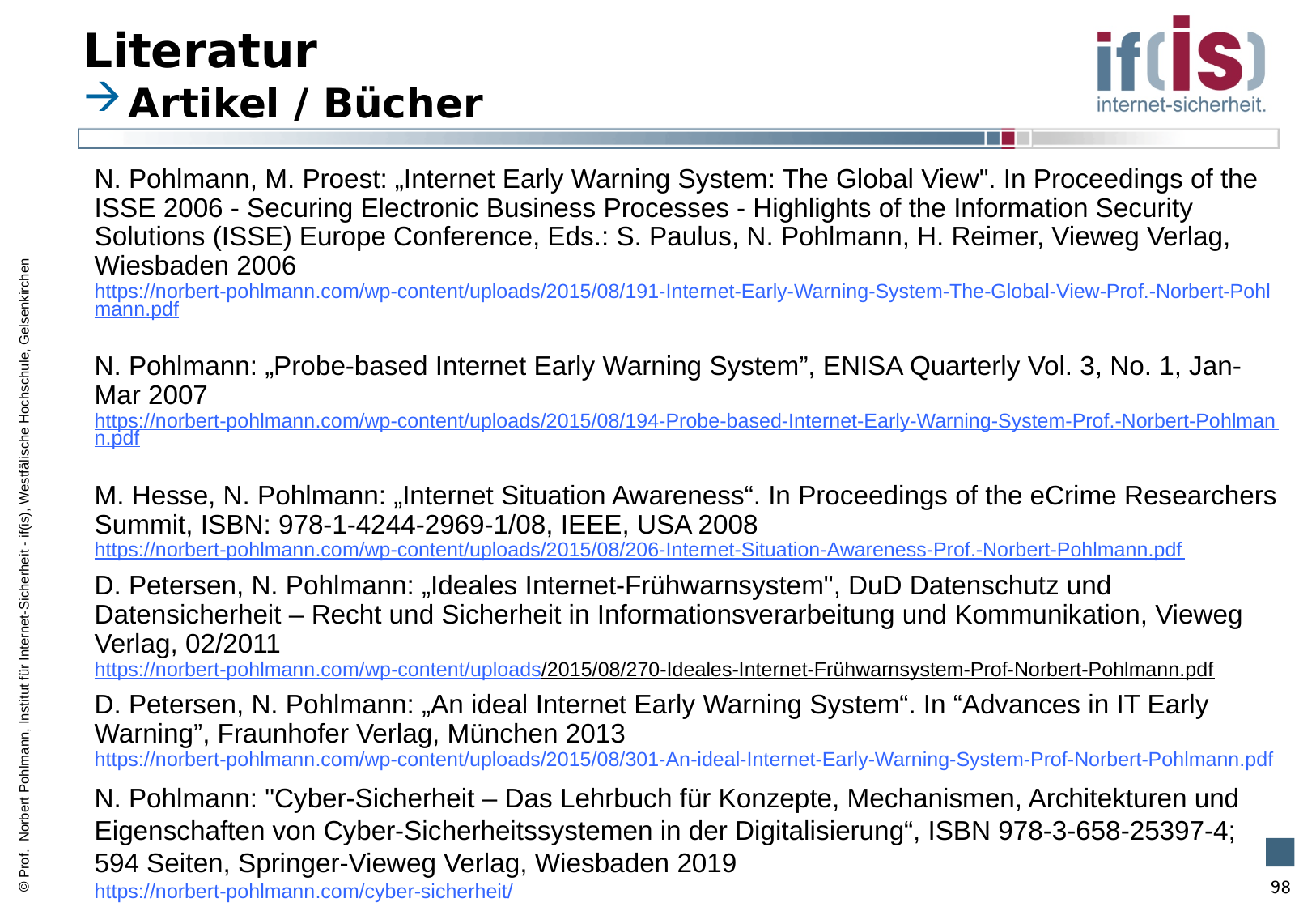

# Literatur
Artikel / Bücher
N. Pohlmann, M. Proest: „Internet Early Warning System: The Global View". In Proceedings of the ISSE 2006 - Securing Electronic Business Processes - Highlights of the Information Security Solutions (ISSE) Europe Conference, Eds.: S. Paulus, N. Pohlmann, H. Reimer, Vieweg Verlag, Wiesbaden 2006
https://norbert-pohlmann.com/wp-content/uploads/2015/08/191-Internet-Early-Warning-System-The-Global-View-Prof.-Norbert-Pohlmann.pdf
N. Pohlmann: „Probe-based Internet Early Warning System”, ENISA Quarterly Vol. 3, No. 1, Jan-Mar 2007
https://norbert-pohlmann.com/wp-content/uploads/2015/08/194-Probe-based-Internet-Early-Warning-System-Prof.-Norbert-Pohlmann.pdf
M. Hesse, N. Pohlmann: „Internet Situation Awareness“. In Proceedings of the eCrime Researchers Summit, ISBN: 978-1-4244-2969-1/08, IEEE, USA 2008
https://norbert-pohlmann.com/wp-content/uploads/2015/08/206-Internet-Situation-Awareness-Prof.-Norbert-Pohlmann.pdf
D. Petersen, N. Pohlmann: „Ideales Internet-Frühwarnsystem", DuD Datenschutz und Datensicherheit – Recht und Sicherheit in Informationsverarbeitung und Kommunikation, Vieweg Verlag, 02/2011
https://norbert-pohlmann.com/wp-content/uploads/2015/08/270-Ideales-Internet-Frühwarnsystem-Prof-Norbert-Pohlmann.pdf
D. Petersen, N. Pohlmann: „An ideal Internet Early Warning System“. In “Advances in IT Early Warning”, Fraunhofer Verlag, München 2013
https://norbert-pohlmann.com/wp-content/uploads/2015/08/301-An-ideal-Internet-Early-Warning-System-Prof-Norbert-Pohlmann.pdf
N. Pohlmann: "Cyber-Sicherheit – Das Lehrbuch für Konzepte, Mechanismen, Architekturen und Eigenschaften von Cyber-Sicherheitssystemen in der Digitalisierung“, ISBN 978-3-658-25397-4; 594 Seiten, Springer-Vieweg Verlag, Wiesbaden 2019
https://norbert-pohlmann.com/cyber-sicherheit/

98